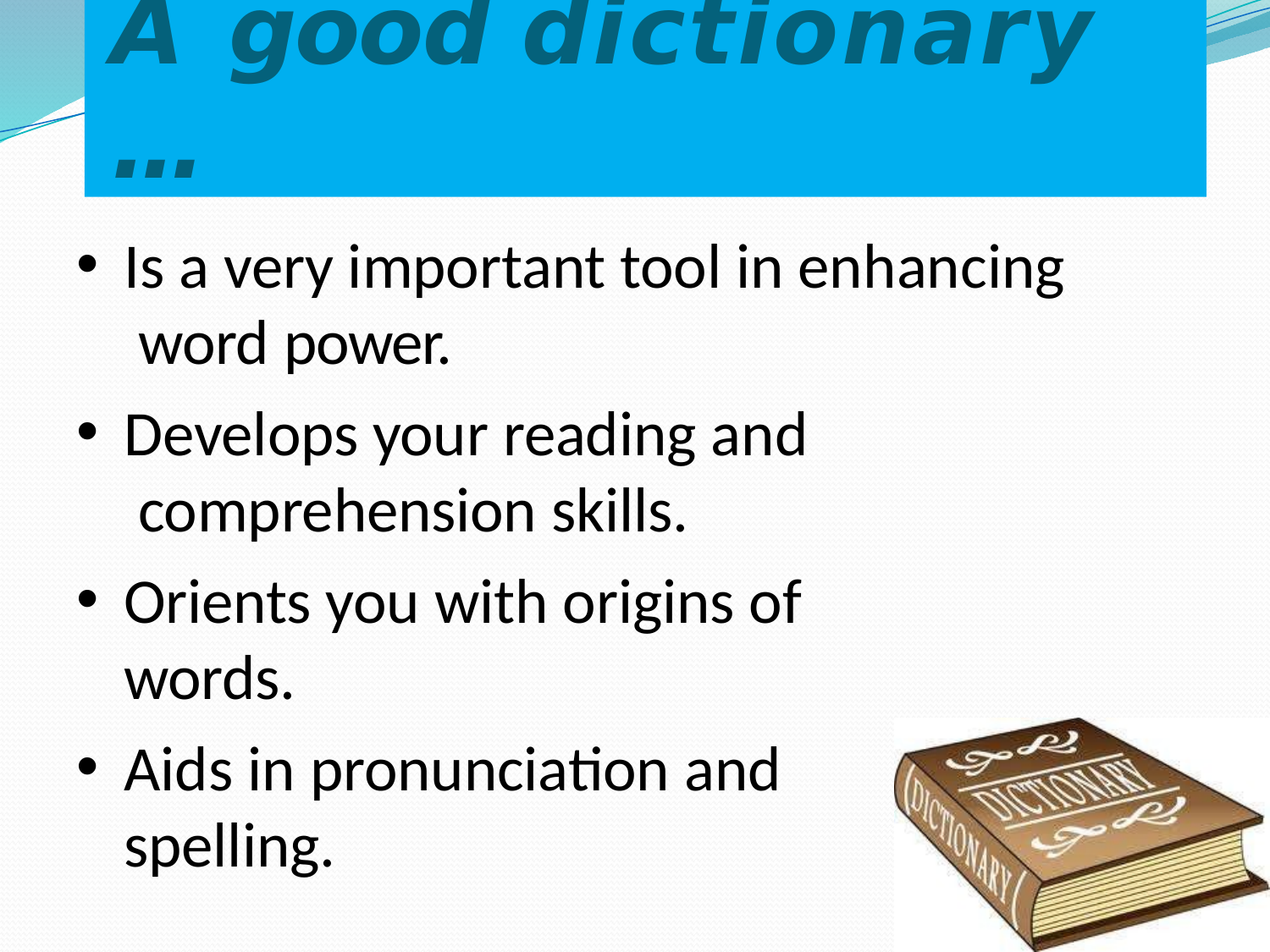

# A good dictionary …
Is a very important tool in enhancing  word power.
Develops your reading and  comprehension skills.
Orients you with origins of words.
Aids in pronunciation and spelling.